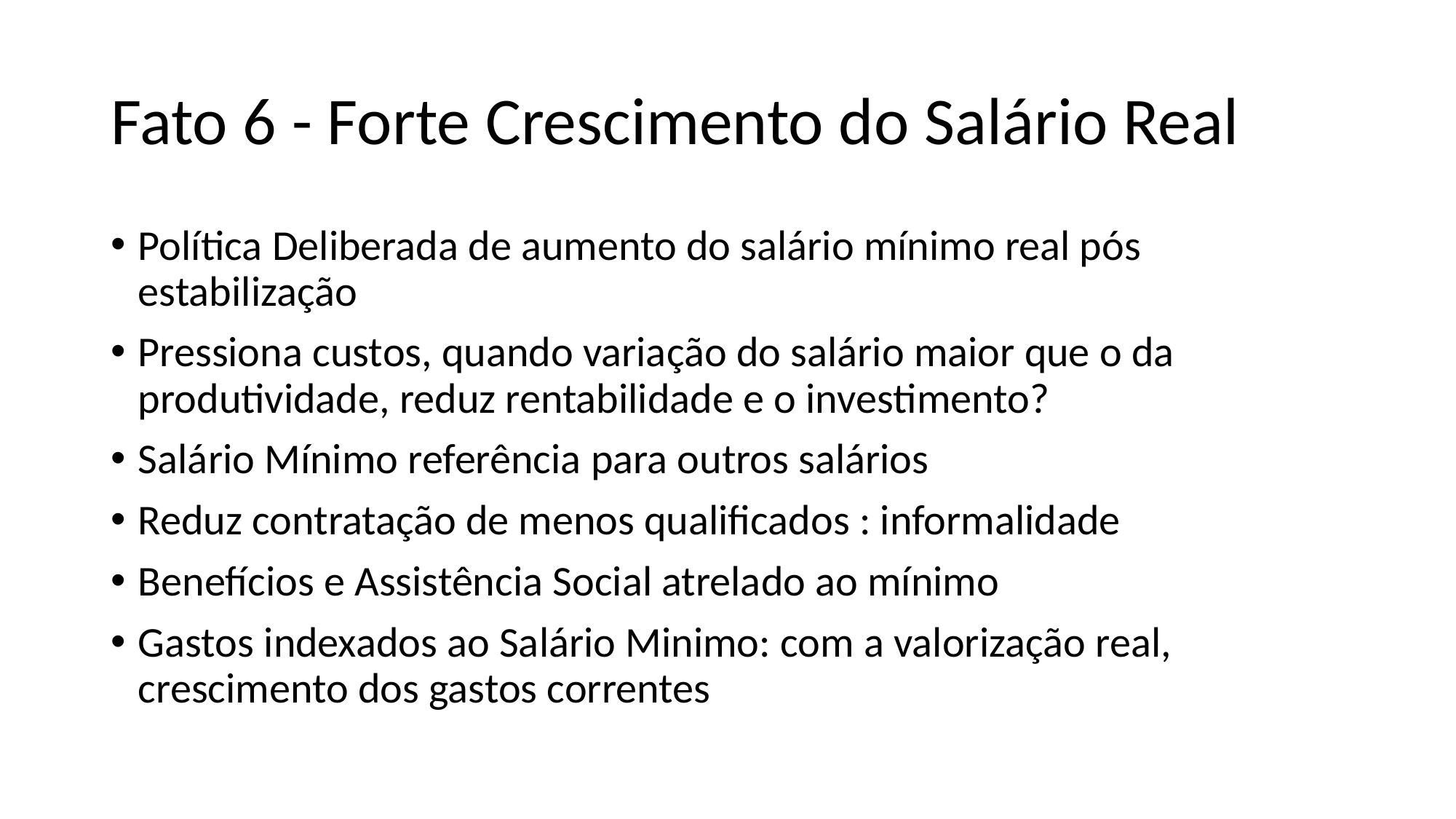

# Fato 6 - Forte Crescimento do Salário Real
Política Deliberada de aumento do salário mínimo real pós estabilização
Pressiona custos, quando variação do salário maior que o da produtividade, reduz rentabilidade e o investimento?
Salário Mínimo referência para outros salários
Reduz contratação de menos qualificados : informalidade
Benefícios e Assistência Social atrelado ao mínimo
Gastos indexados ao Salário Minimo: com a valorização real, crescimento dos gastos correntes